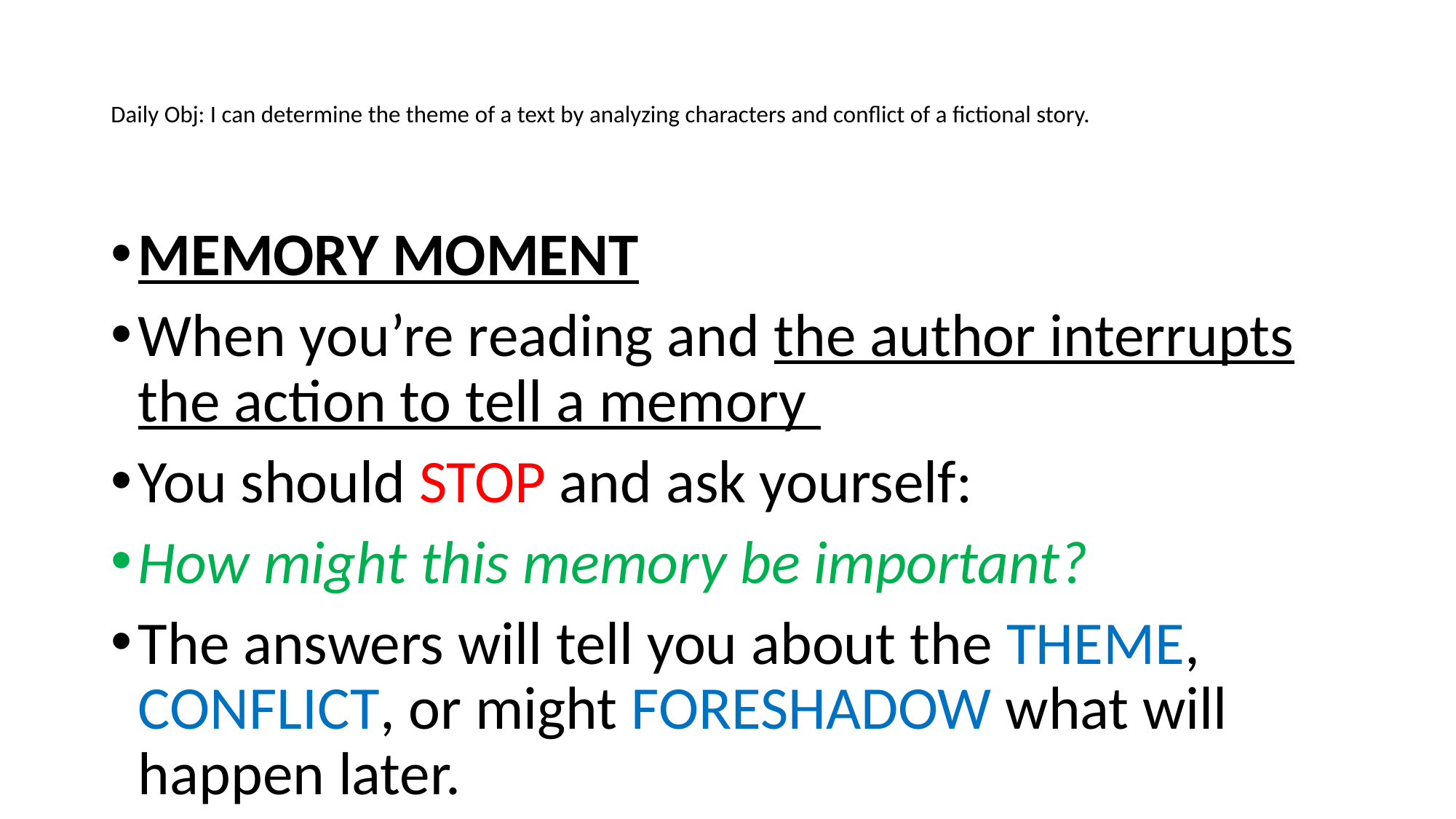

# Daily Obj: I can determine the theme of a text by analyzing characters and conflict of a fictional story.
MEMORY MOMENT
When you’re reading and the author interrupts the action to tell a memory
You should STOP and ask yourself:
How might this memory be important?
The answers will tell you about the THEME, CONFLICT, or might FORESHADOW what will happen later.